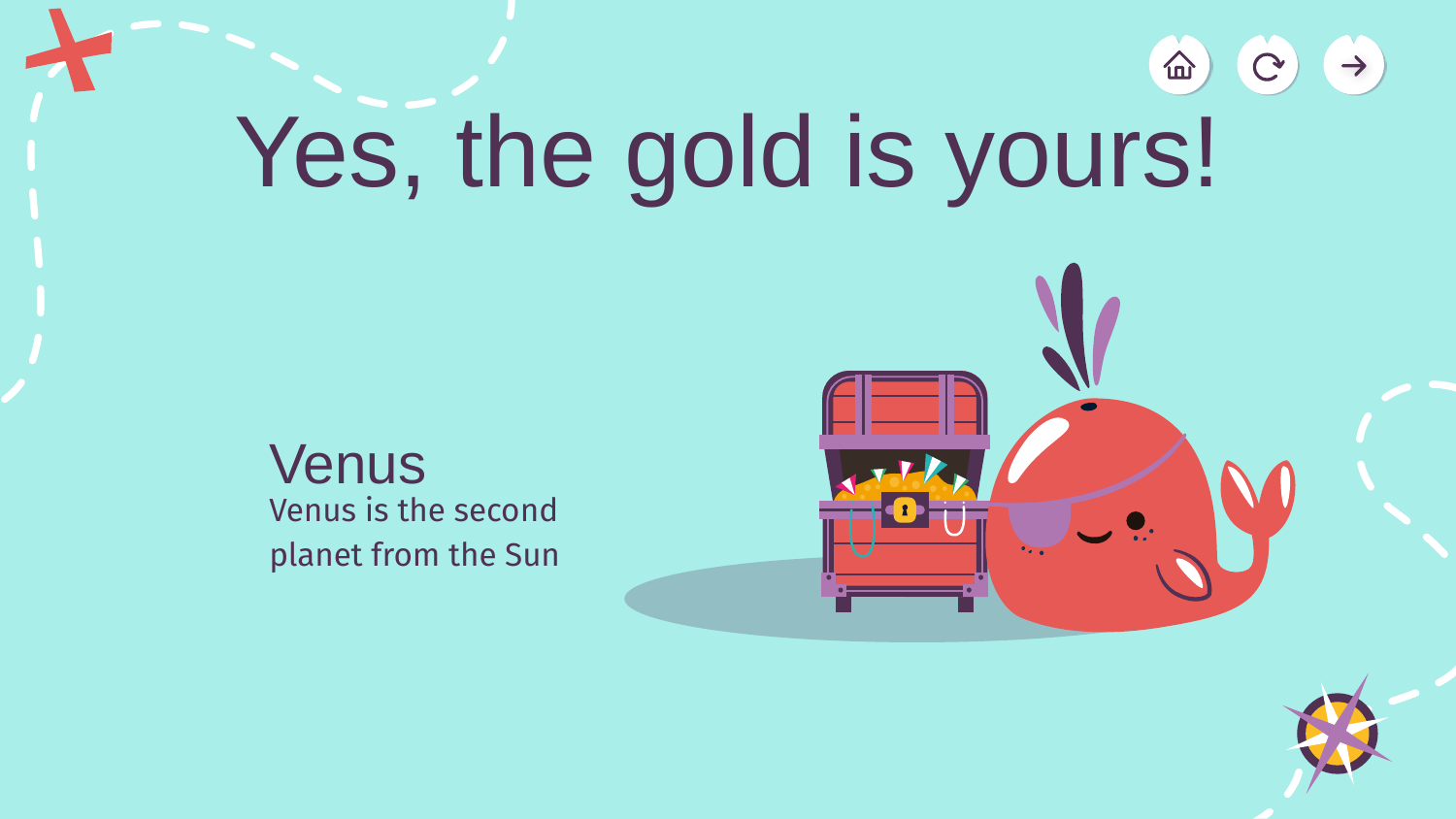

# Yes, the gold is yours!

Venus
Venus is the second planet from the Sun